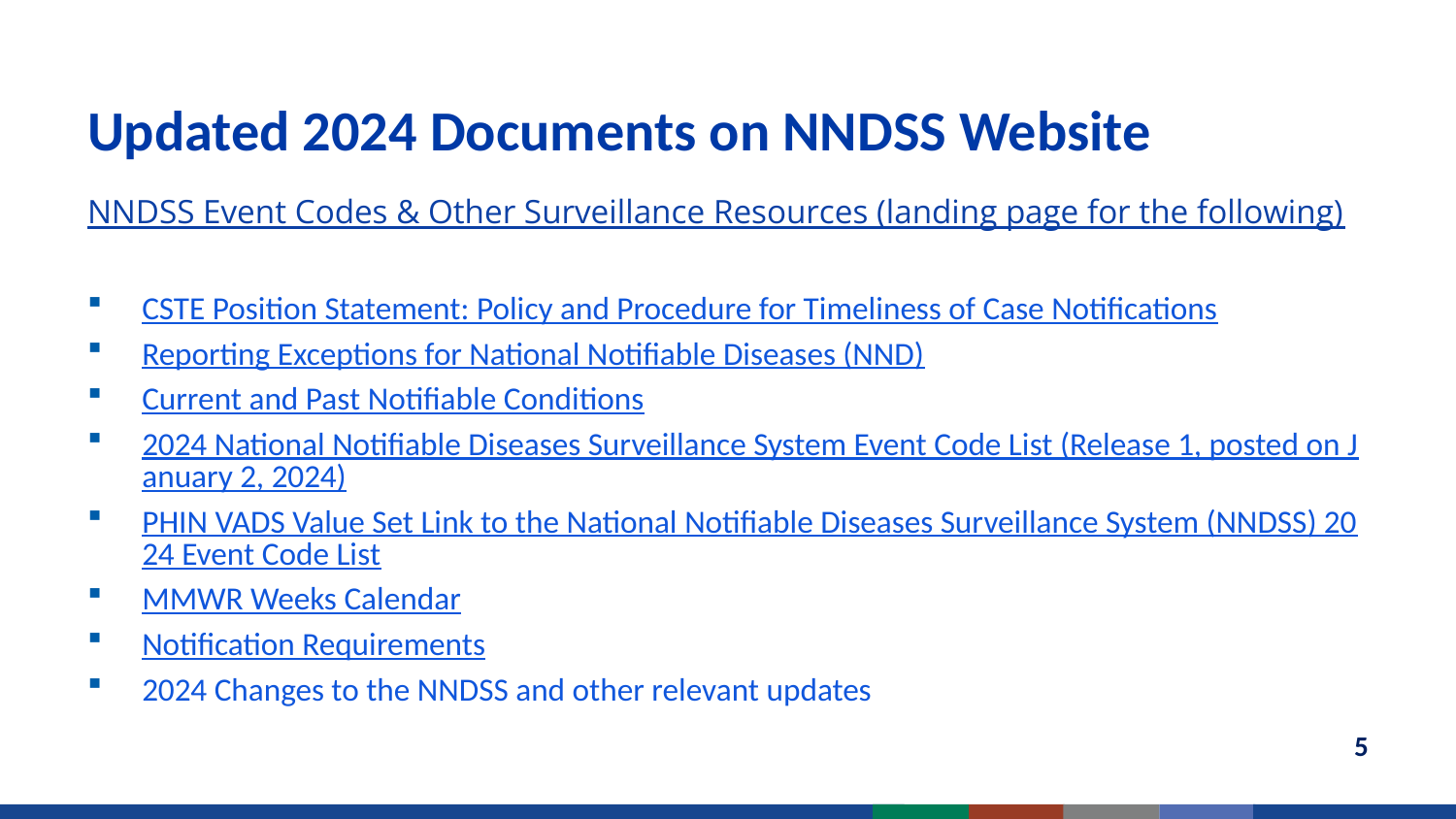

# Updated 2024 Documents on NNDSS Website
NNDSS Event Codes & Other Surveillance Resources (landing page for the following)

CSTE Position Statement: Policy and Procedure for Timeliness of Case Notifications
Reporting Exceptions for National Notifiable Diseases (NND)
Current and Past Notifiable Conditions
2024 National Notifiable Diseases Surveillance System Event Code List (Release 1, posted on January 2, 2024)
PHIN VADS Value Set Link to the National Notifiable Diseases Surveillance System (NNDSS) 2024 Event Code List
MMWR Weeks Calendar
Notification Requirements
2024 Changes to the NNDSS and other relevant updates
5